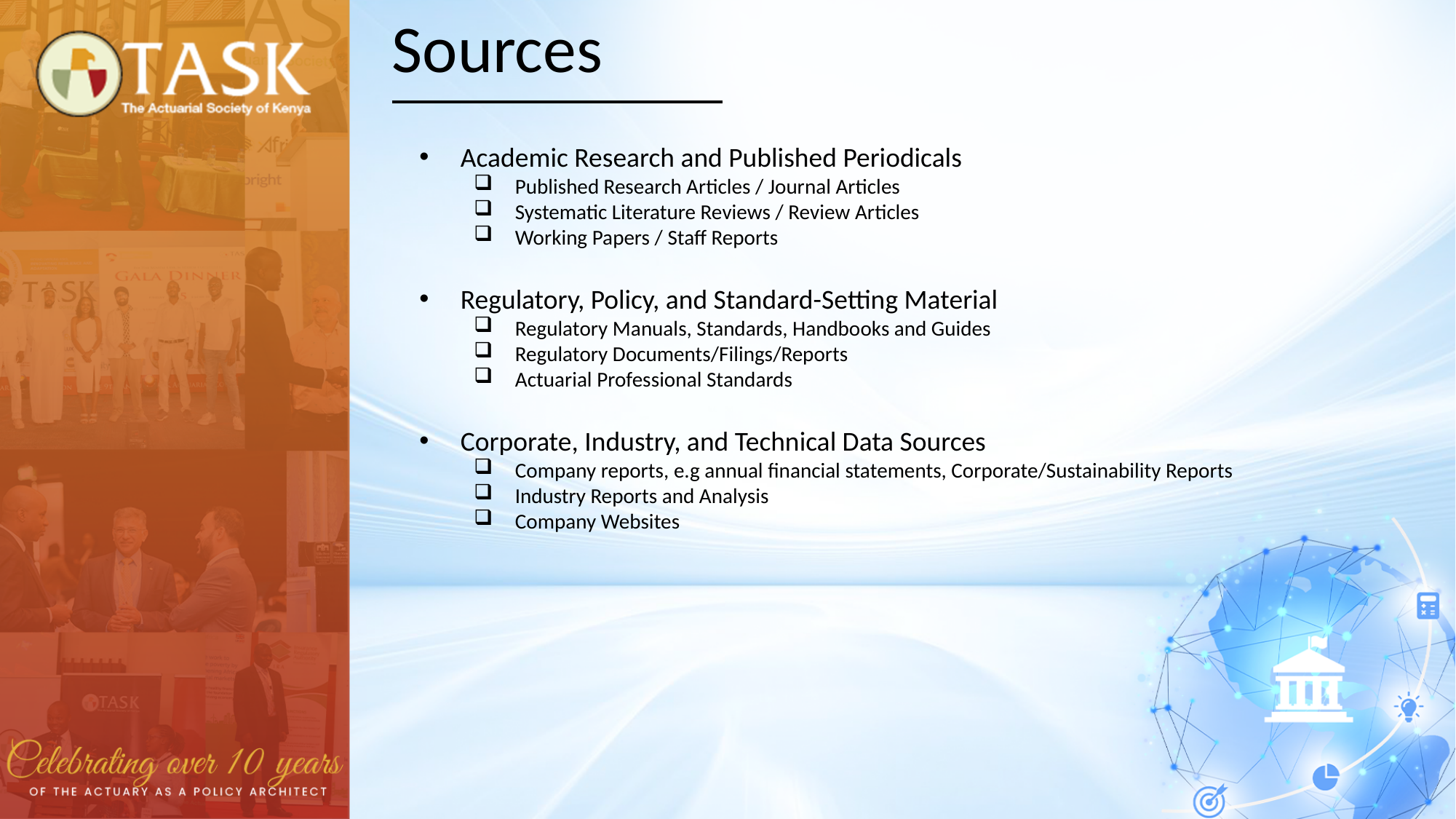

Sources

Academic Research and Published Periodicals
Published Research Articles / Journal Articles
Systematic Literature Reviews / Review Articles
Working Papers / Staff Reports

Regulatory, Policy, and Standard-Setting Material
Regulatory Manuals, Standards, Handbooks and Guides
Regulatory Documents/Filings/Reports
Actuarial Professional Standards

Corporate, Industry, and Technical Data Sources
Company reports, e.g annual financial statements, Corporate/Sustainability Reports
Industry Reports and Analysis
Company Websites